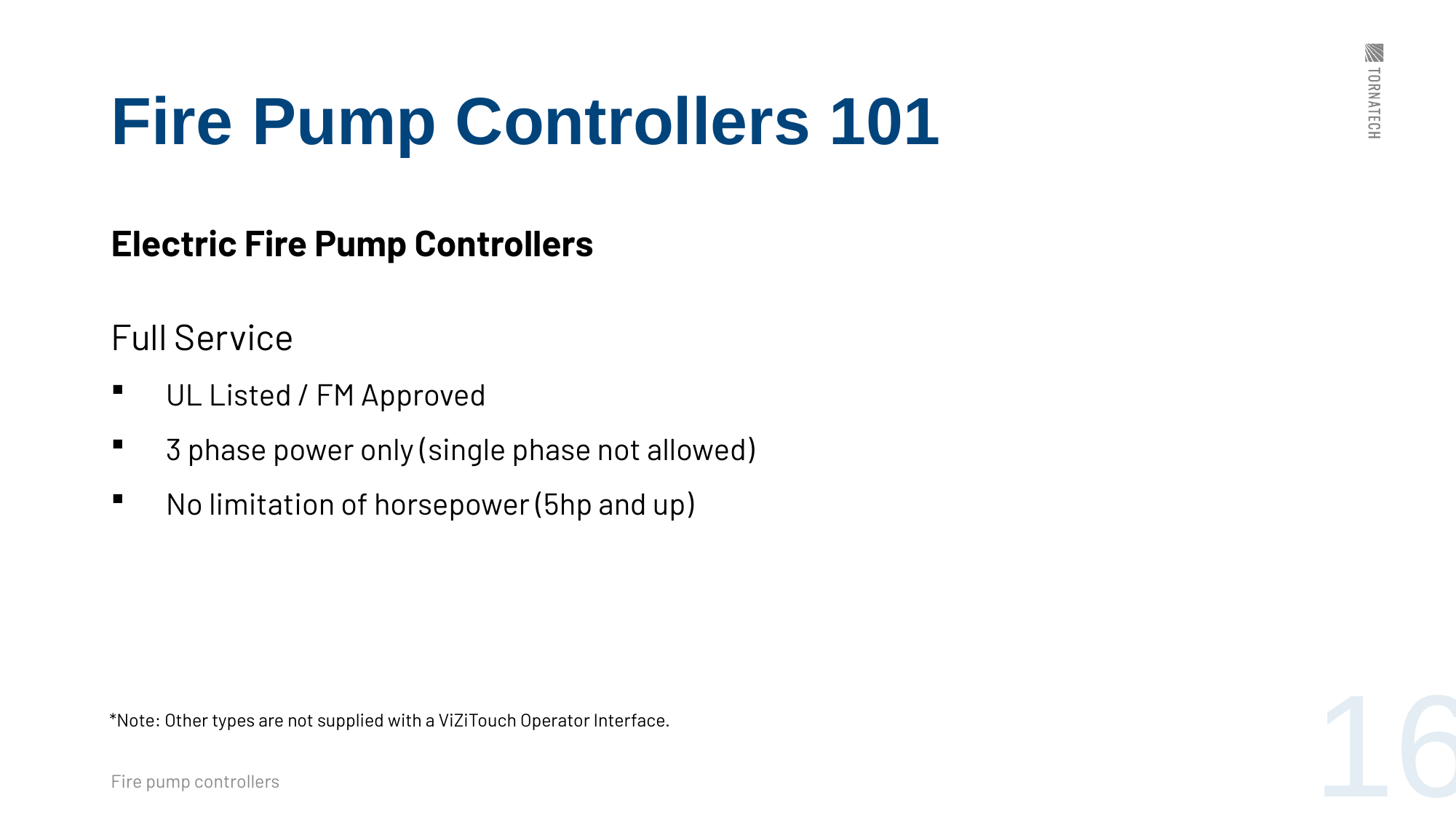

# Fire Pump Controllers 101
Electric Fire Pump Controllers
Full Service
UL Listed / FM Approved
3 phase power only (single phase not allowed)
No limitation of horsepower (5hp and up)

16
*Note: Other types are not supplied with a ViZiTouch Operator Interface.
Fire pump controllers